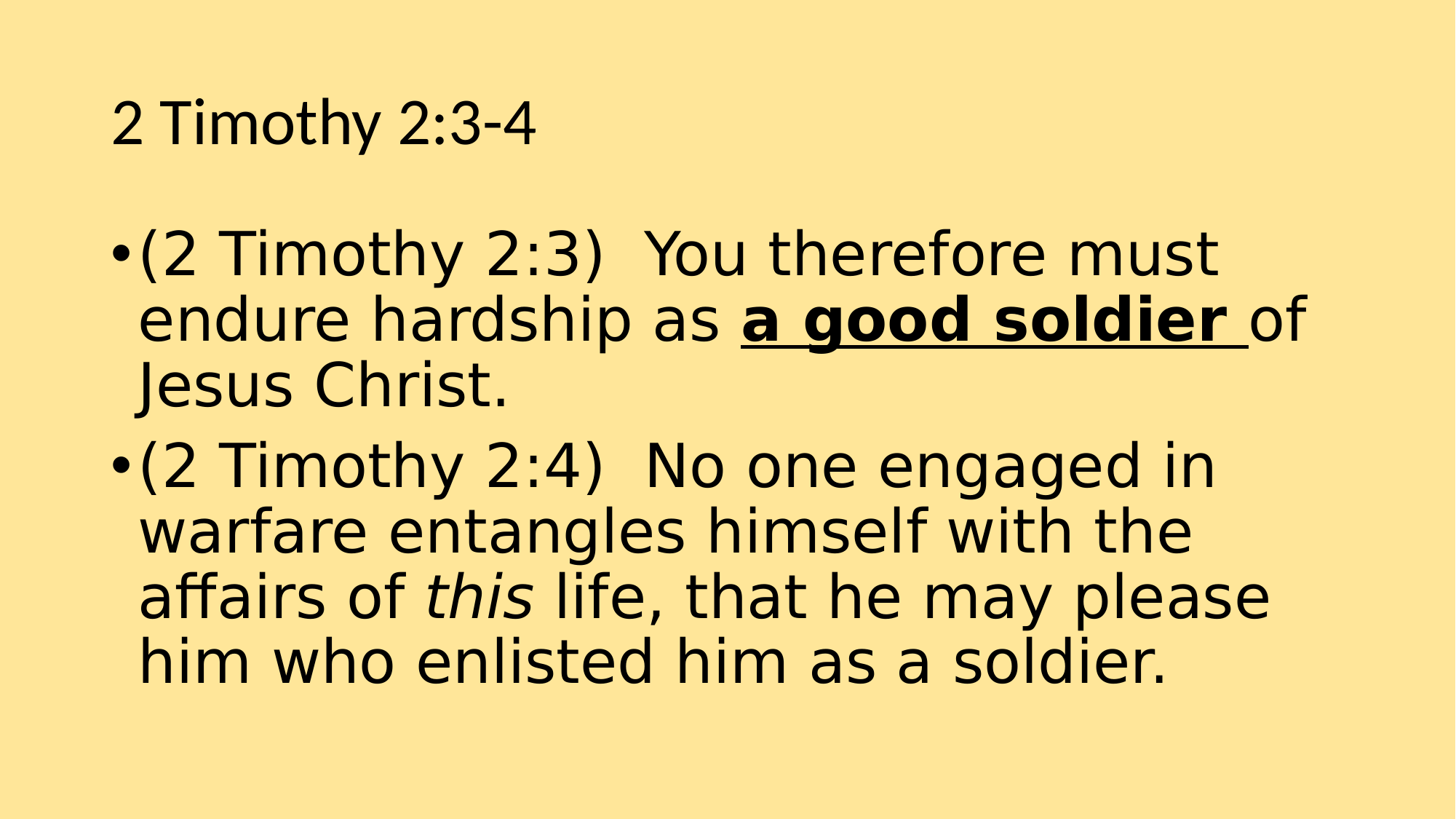

# 2 Timothy 2:3-4
(2 Timothy 2:3)  You therefore must endure hardship as a good soldier of Jesus Christ.
(2 Timothy 2:4)  No one engaged in warfare entangles himself with the affairs of this life, that he may please him who enlisted him as a soldier.